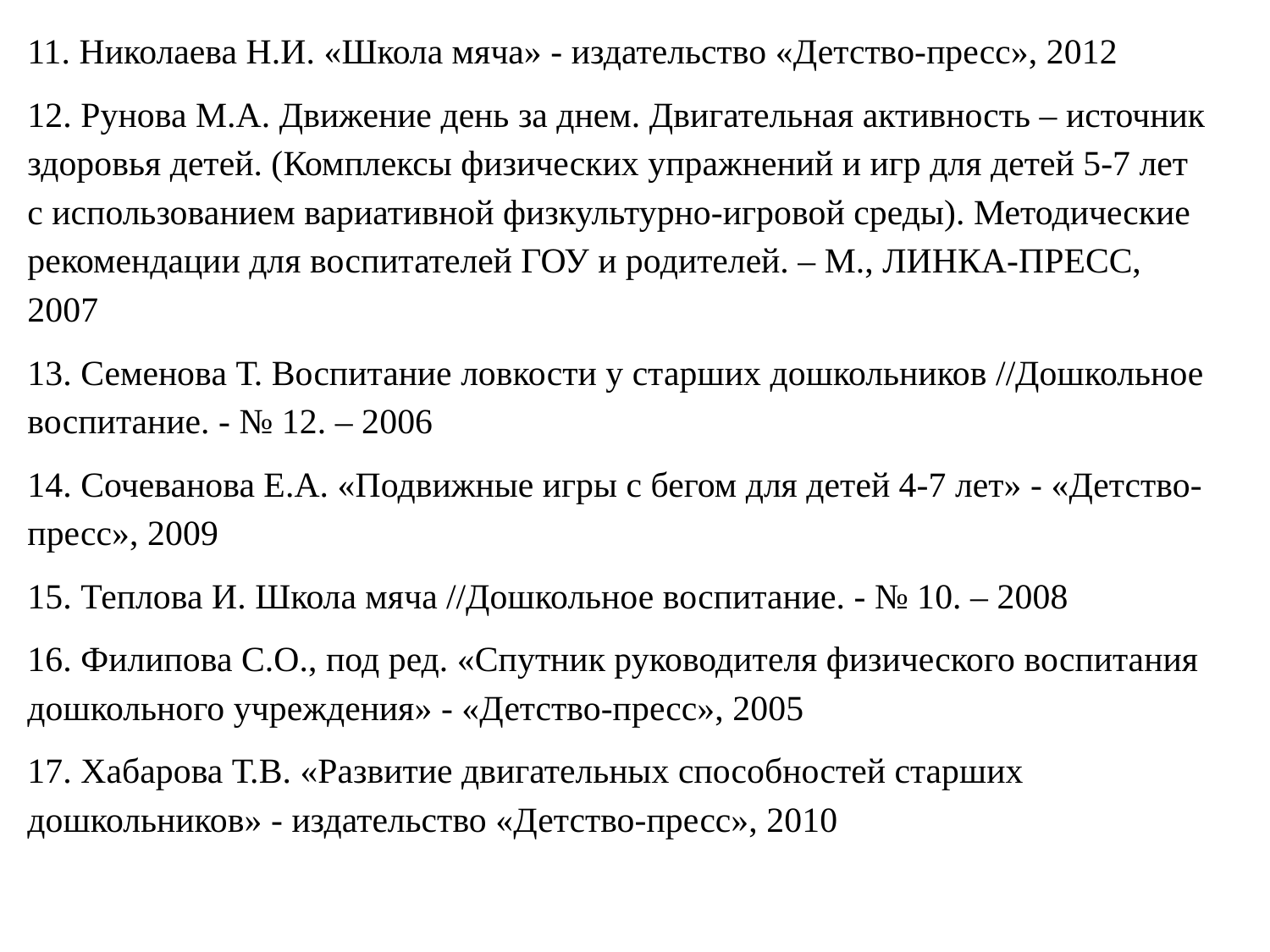

11. Николаева Н.И. «Школа мяча» - издательство «Детство-пресс», 2012
12. Рунова М.А. Движение день за днем. Двигательная активность – источник здоровья детей. (Комплексы физических упражнений и игр для детей 5-7 лет с использованием вариативной физкультурно-игровой среды). Методические рекомендации для воспитателей ГОУ и родителей. – М., ЛИНКА-ПРЕСС, 2007
13. Семенова Т. Воспитание ловкости у старших дошкольников //Дошкольное воспитание. - № 12. – 2006
14. Сочеванова Е.А. «Подвижные игры с бегом для детей 4-7 лет» - «Детство-пресс», 2009
15. Теплова И. Школа мяча //Дошкольное воспитание. - № 10. – 2008
16. Филипова С.О., под ред. «Спутник руководителя физического воспитания дошкольного учреждения» - «Детство-пресс», 2005
17. Хабарова Т.В. «Развитие двигательных способностей старших дошкольников» - издательство «Детство-пресс», 2010